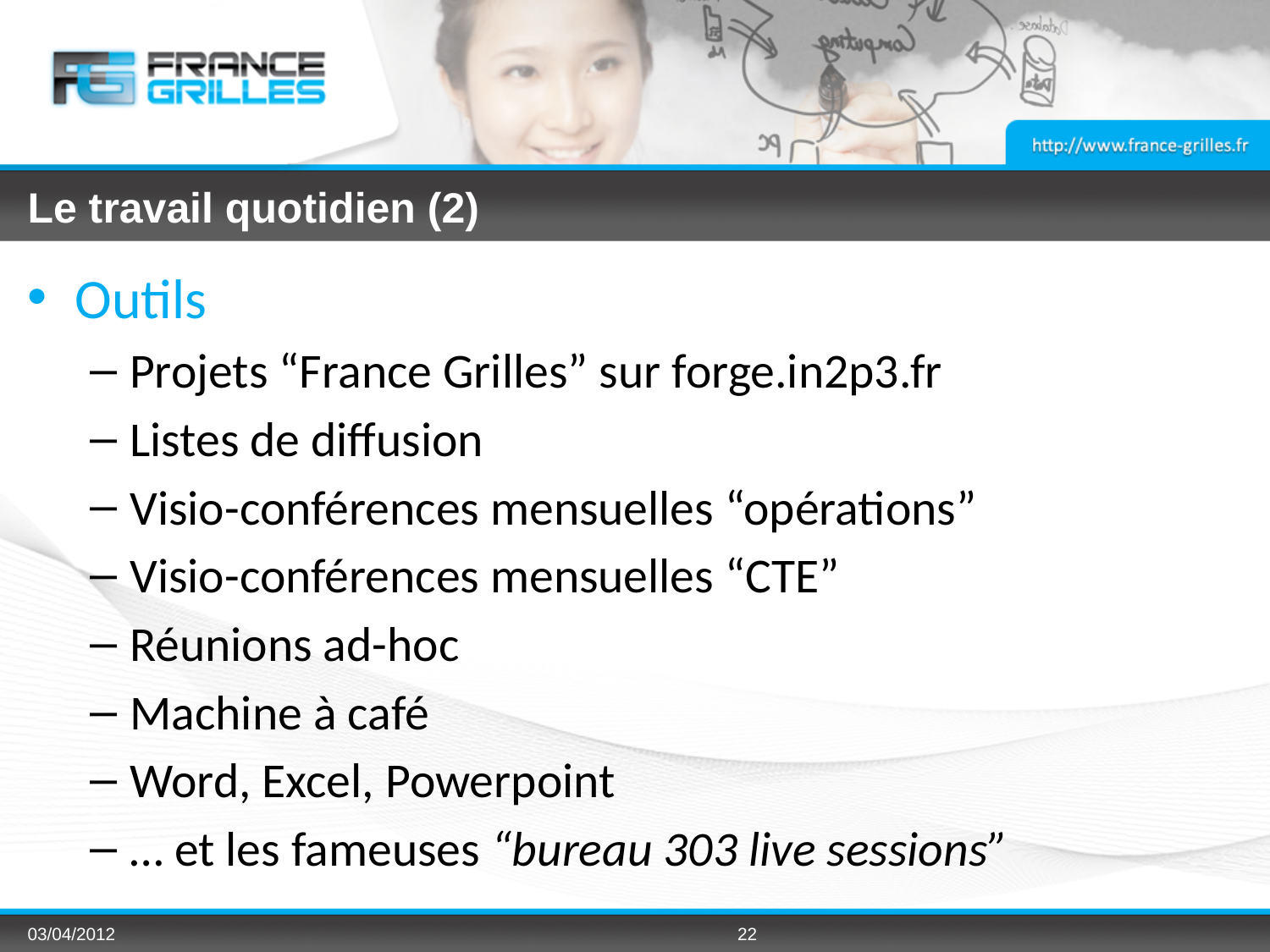

# Le travail quotidien (2)
Outils
Projets “France Grilles” sur forge.in2p3.fr
Listes de diffusion
Visio-conférences mensuelles “opérations”
Visio-conférences mensuelles “CTE”
Réunions ad-hoc
Machine à café
Word, Excel, Powerpoint
… et les fameuses “bureau 303 live sessions”
03/04/2012
22